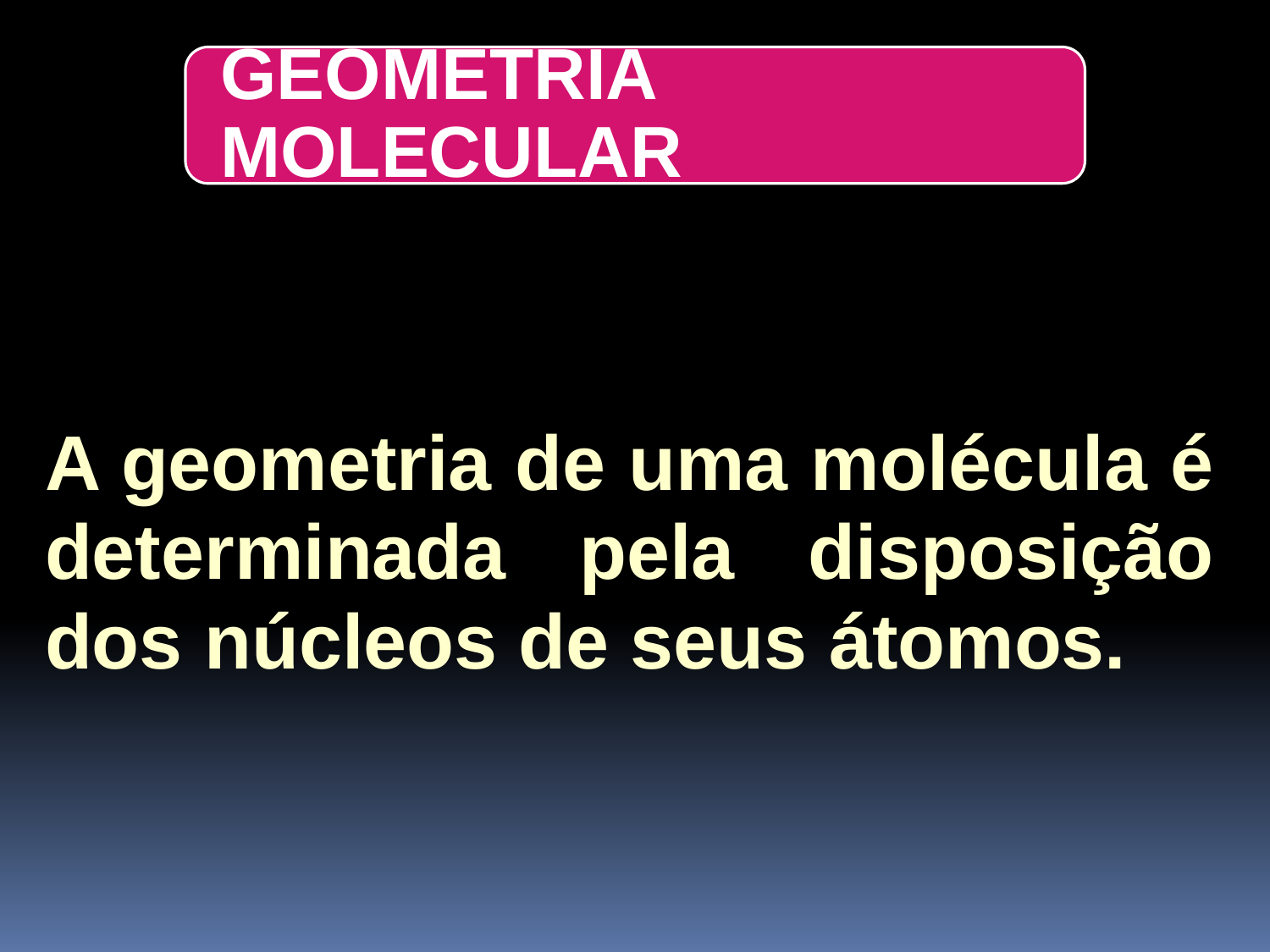

GEOMETRIA MOLECULAR

A geometria de uma molécula é determinada pela disposição dos núcleos de seus átomos.